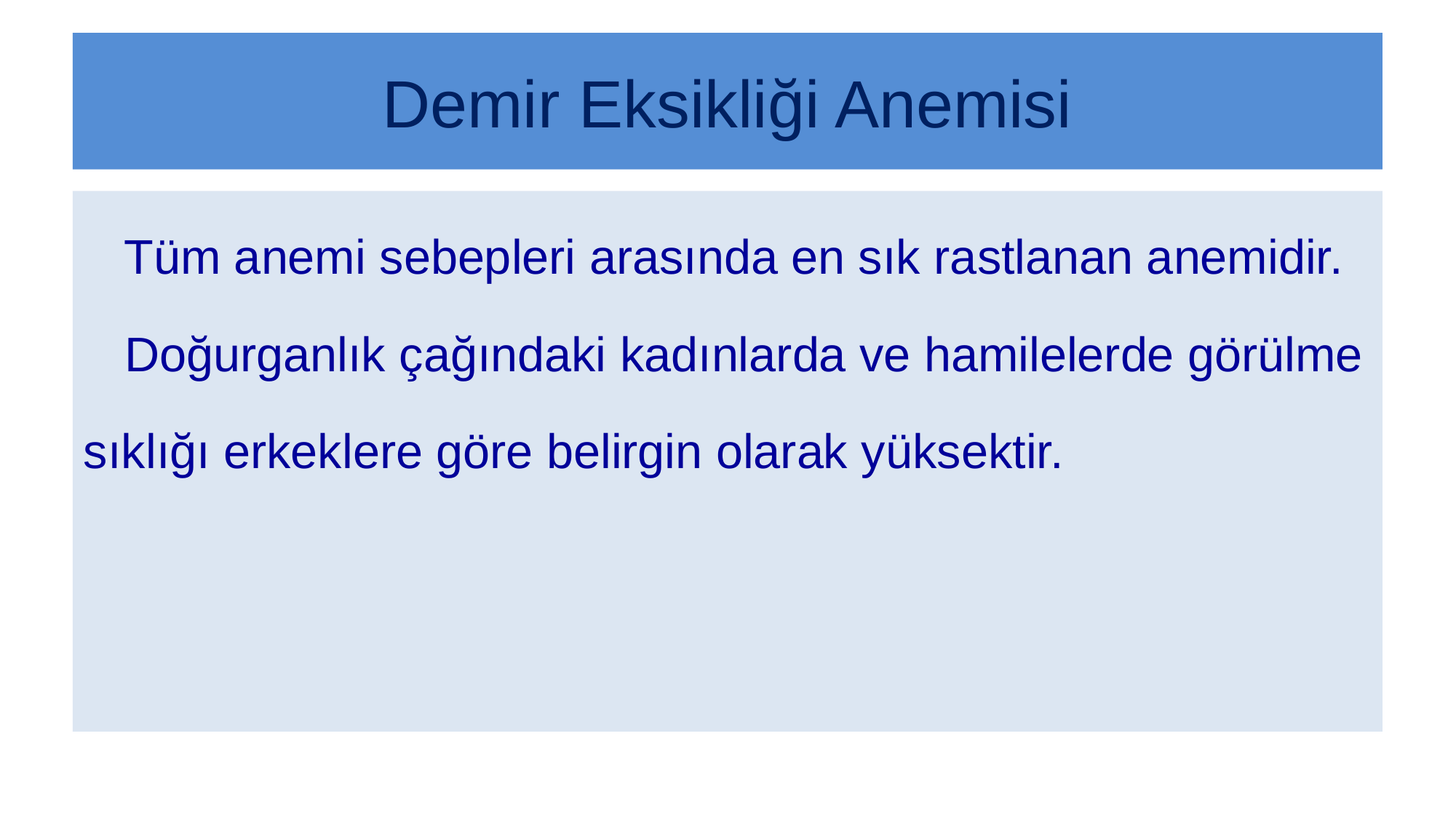

# Demir Eksikliği Anemisi
   Tüm anemi sebepleri arasında en sık rastlanan anemidir.
	Doğurganlık çağındaki kadınlarda ve hamilelerde görülme
sıklığı erkeklere göre belirgin olarak yüksektir.